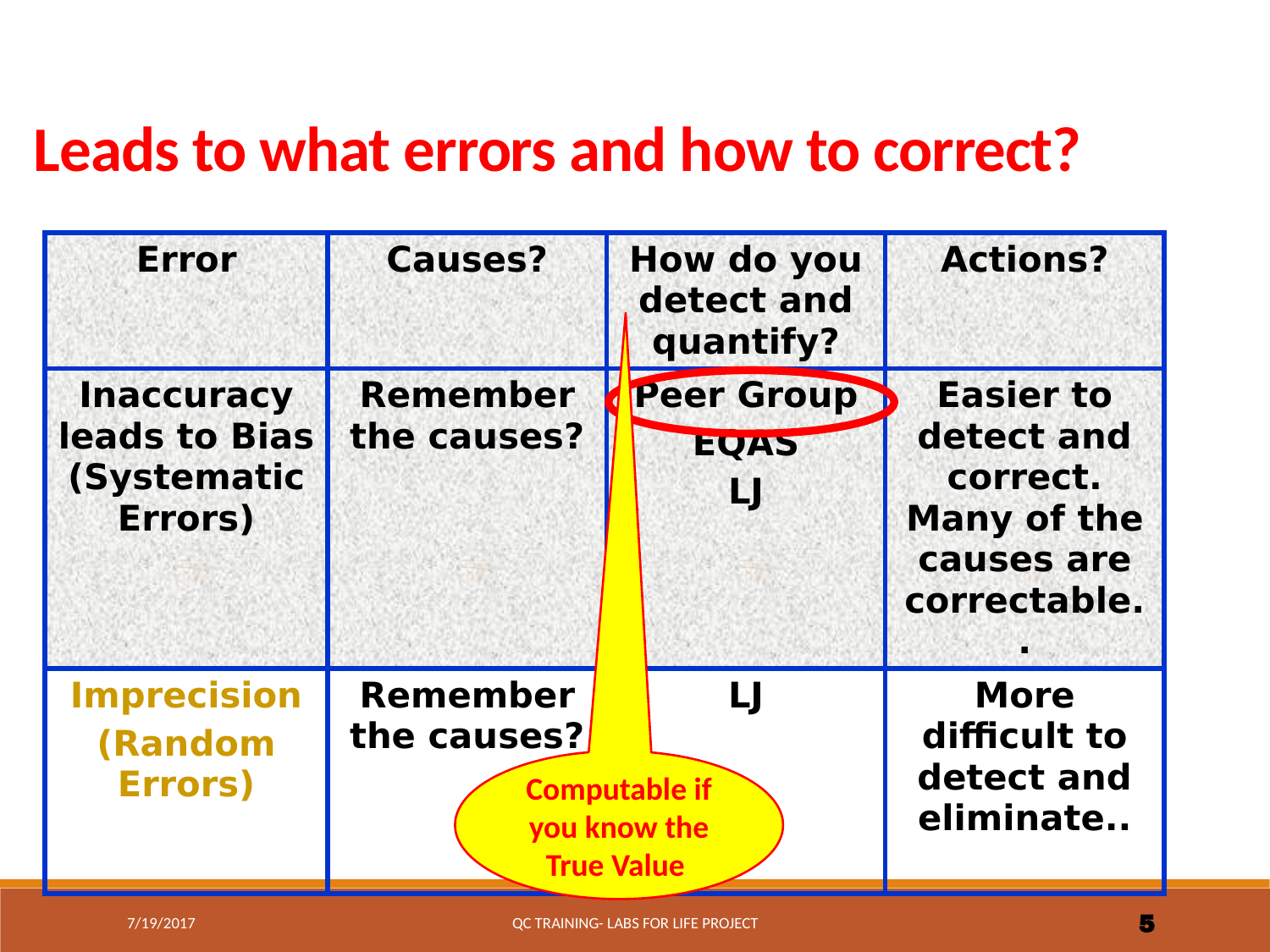

Leads to what errors and how to correct?
| Error | Causes? | How do you detect and quantify? | Actions? |
| --- | --- | --- | --- |
| Inaccuracy leads to Bias (Systematic Errors) | Remember the causes? | Peer Group EQAS LJ | Easier to detect and correct. Many of the causes are correctable.. |
| Imprecision (Random Errors) | Remember the causes? | LJ | More difficult to detect and eliminate.. |

Computable if you know the True Value
7/19/2017
QC Training- Labs for Life Project
5